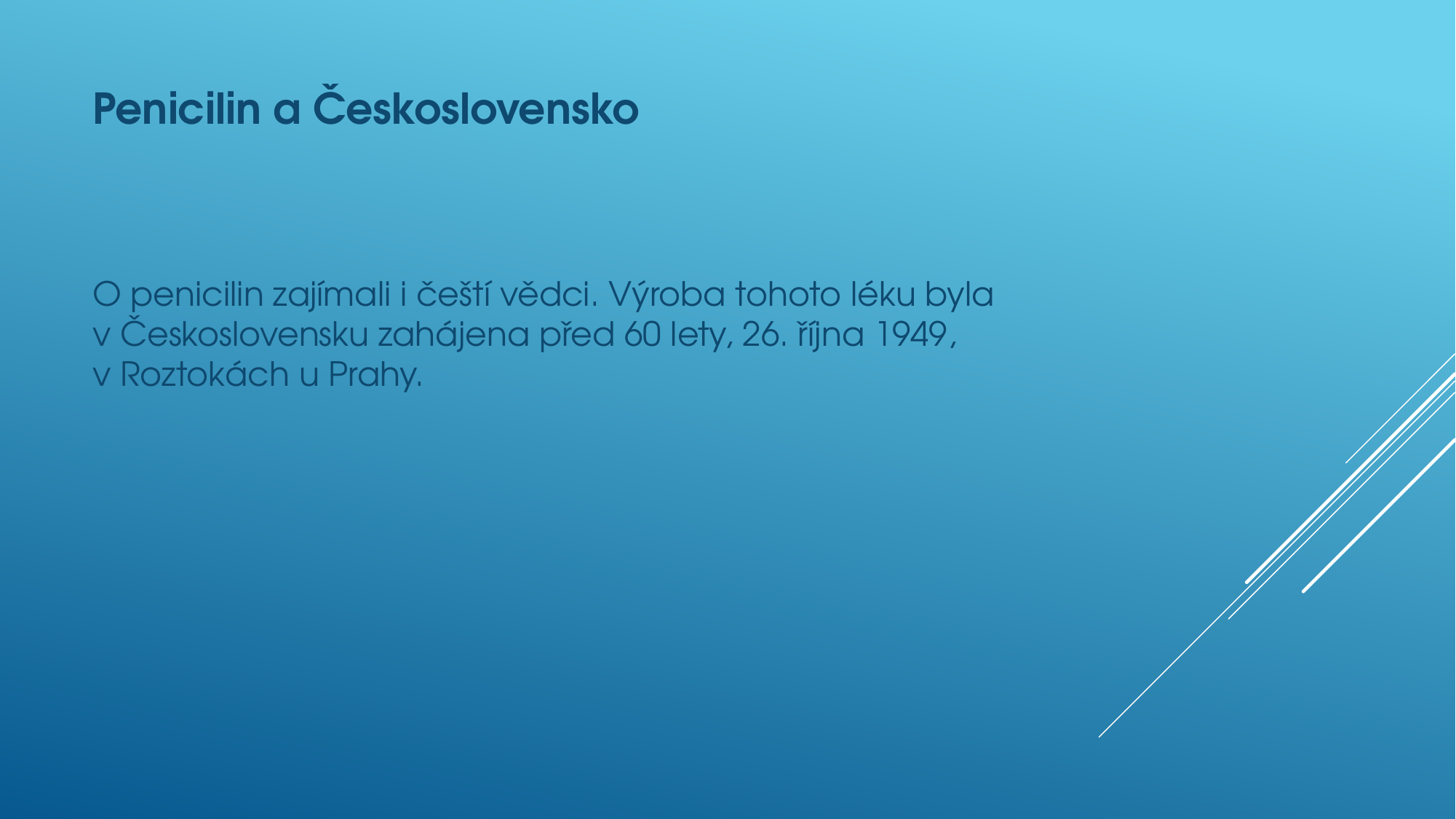

Penicilin a Československo

O penicilin zajímali i čeští vědci. Výroba tohoto léku byla v Československu zahájena před 60 lety, 26. října 1949, v Roztokách u Prahy.